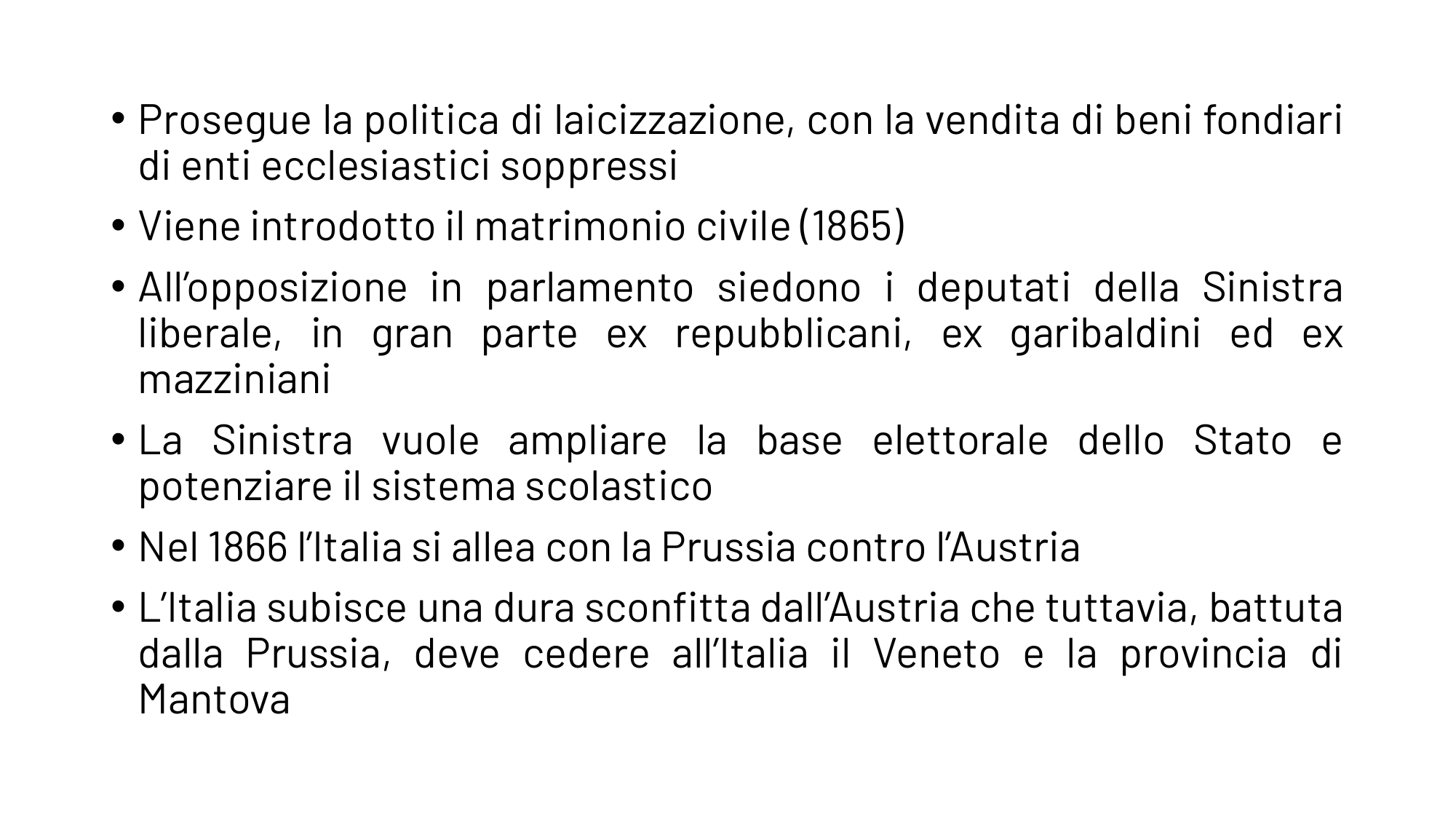

Prosegue la politica di laicizzazione, con la vendita di beni fondiari di enti ecclesiastici soppressi
Viene introdotto il matrimonio civile (1865)
All’opposizione in parlamento siedono i deputati della Sinistra liberale, in gran parte ex repubblicani, ex garibaldini ed ex mazziniani
La Sinistra vuole ampliare la base elettorale dello Stato e potenziare il sistema scolastico
Nel 1866 l’Italia si allea con la Prussia contro l’Austria
L’Italia subisce una dura sconfitta dall’Austria che tuttavia, battuta dalla Prussia, deve cedere all’Italia il Veneto e la provincia di Mantova